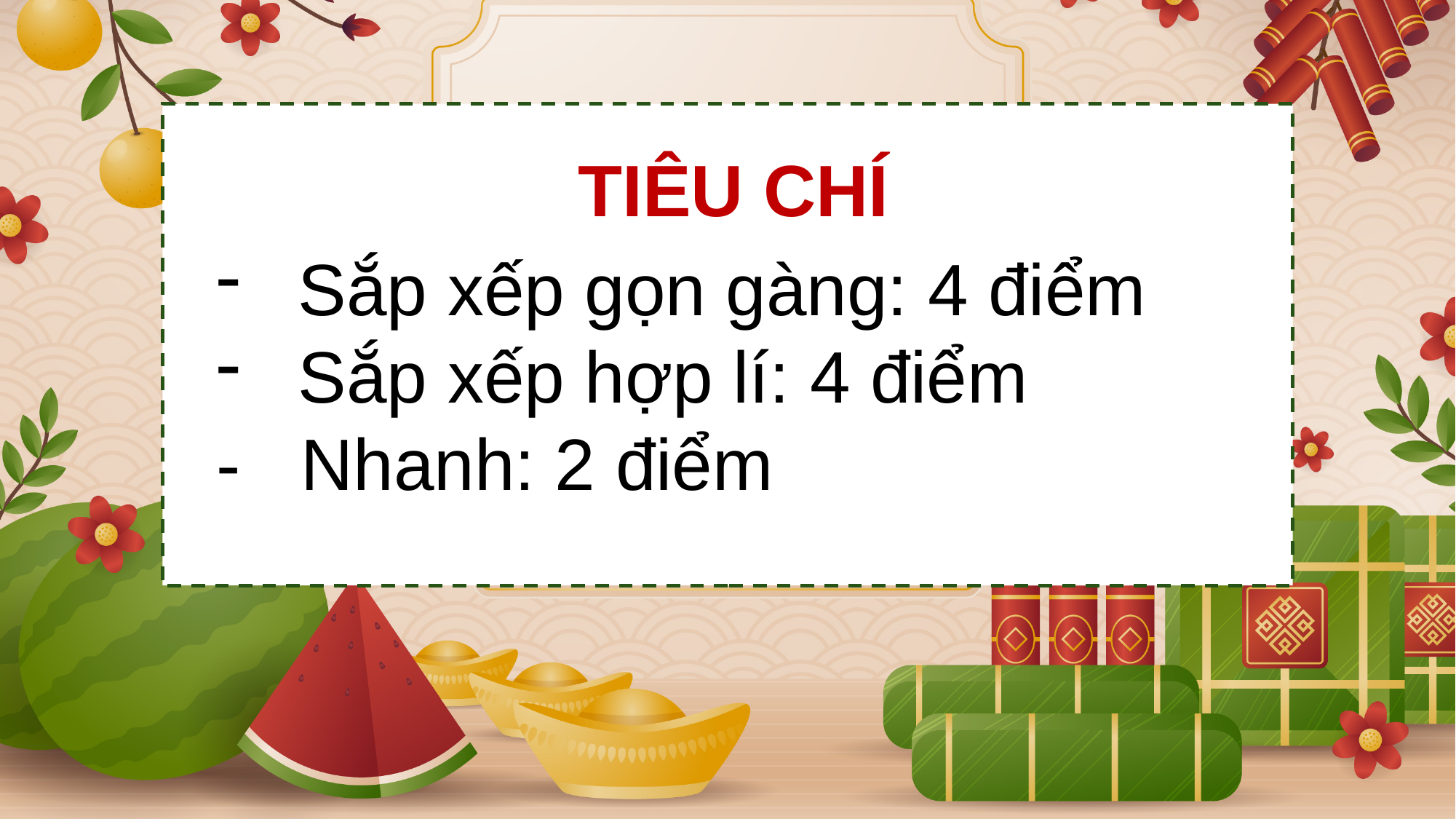

TIÊU CHÍ
Sắp xếp gọn gàng: 4 điểm
Sắp xếp hợp lí: 4 điểm
-   Nhanh: 2 điểm